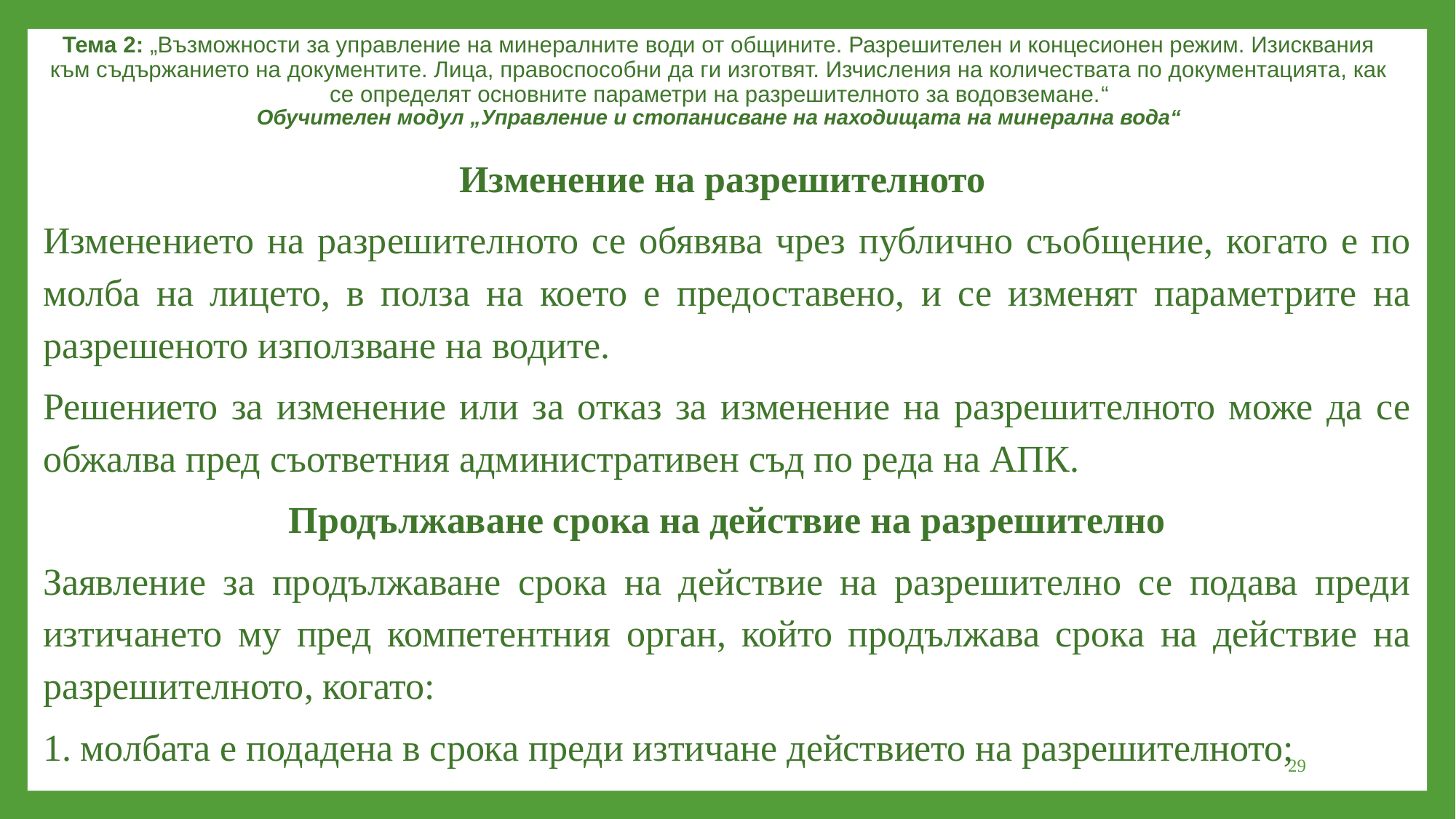

Тема 2: „Възможности за управление на минералните води от общините. Разрешителен и концесионен режим. Изисквания към съдържанието на документите. Лица, правоспособни да ги изготвят. Изчисления на количествата по документацията, как се определят основните параметри на разрешителното за водовземане.“
Обучителен модул „Управление и стопанисване на находищата на минерална вода“

Изменение на разрешителното
Изменението на разрешителното се обявява чрез публично съобщение, когато е по молба на лицето, в полза на което е предоставено, и се изменят параметрите на разрешеното използване на водите.
Решението за изменение или за отказ за изменение на разрешителното може да се обжалва пред съответния административен съд по реда на АПК.
Продължаване срока на действие на разрешително
Заявление за продължаване срока на действие на разрешително се подава преди изтичането му пред компетентния орган, който продължава срока на действие на разрешителното, когато:
1. молбата е подадена в срока преди изтичане действието на разрешителното;

29